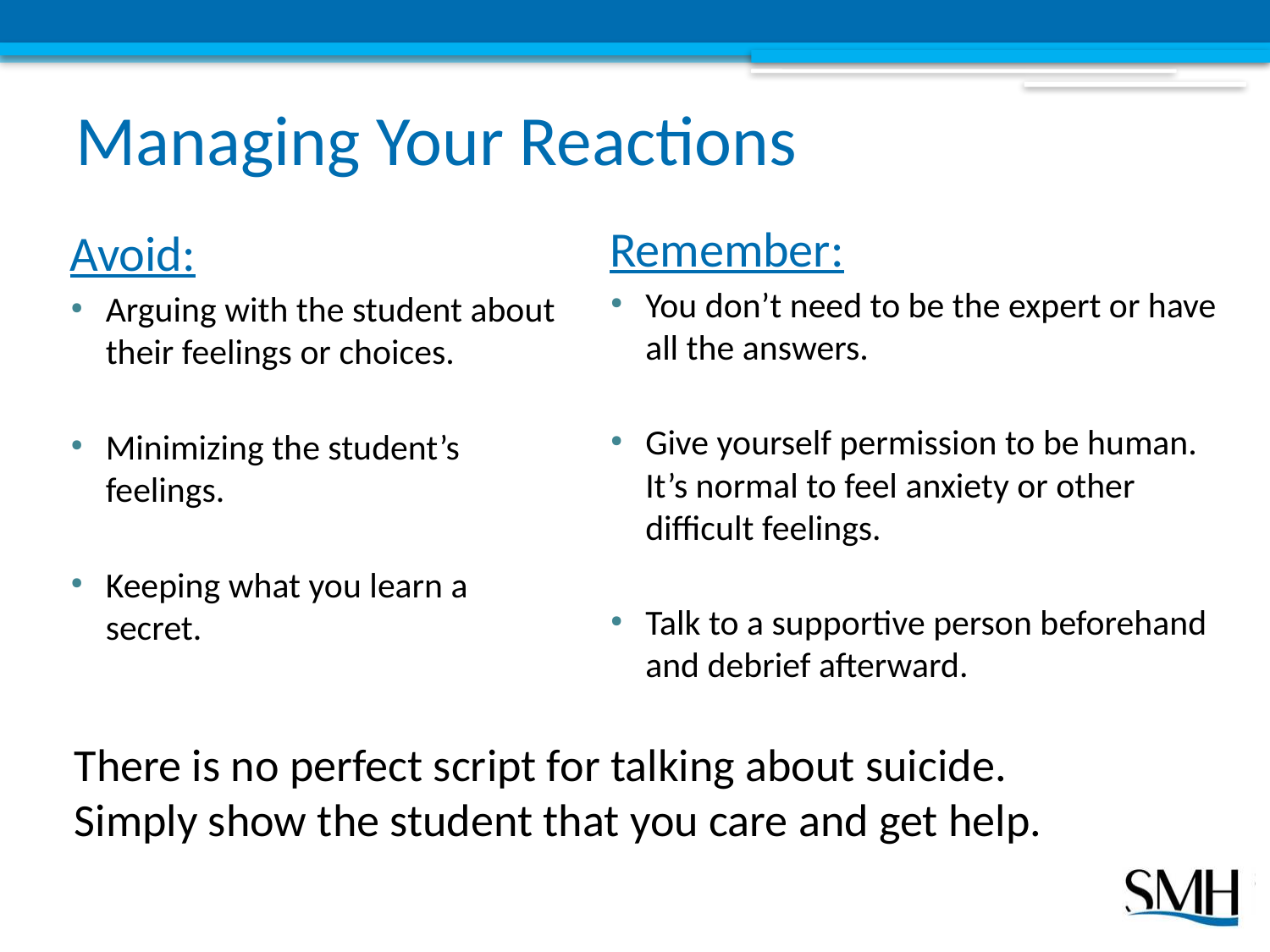

# Managing Your Reactions
Remember:
You don’t need to be the expert or have all the answers.

Give yourself permission to be human. It’s normal to feel anxiety or other difficult feelings.

Talk to a supportive person beforehand and debrief afterward.

Avoid:
Arguing with the student about their feelings or choices.

Minimizing the student’s feelings.

Keeping what you learn a secret.

There is no perfect script for talking about suicide.
Simply show the student that you care and get help.